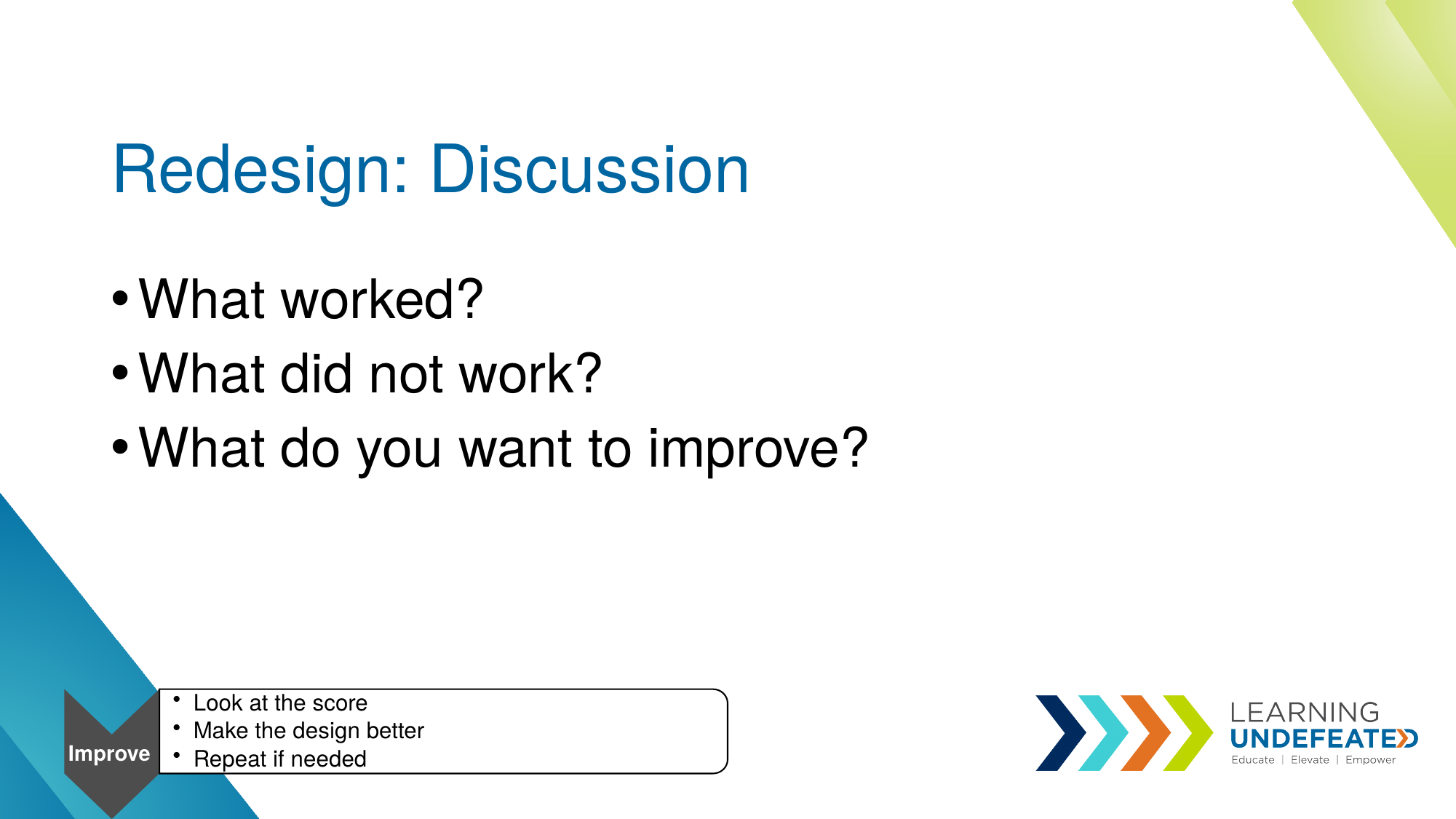

# Redesign: Discussion
What worked?
What did not work?
What do you want to improve?

Improve
Look at the score
Make the design better
Repeat if needed